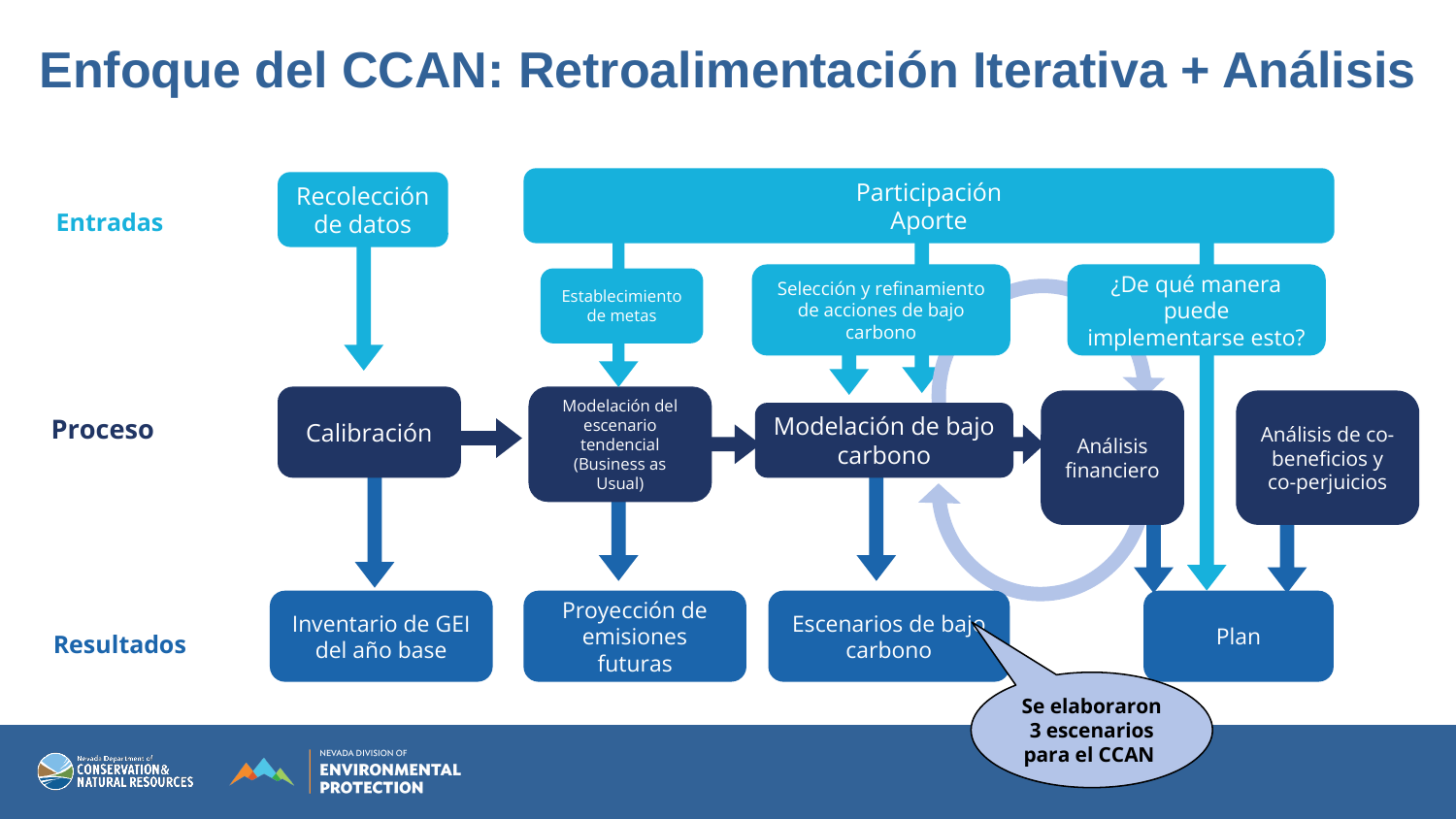

Enfoque del CCAN: Retroalimentación Iterativa + Análisis
Participación
Aporte
Recolección de datos
Entradas

Selección y refinamiento de acciones de bajo carbono
¿De qué manera puede implementarse esto?
Establecimiento de metas

Calibración
Modelación del escenario tendencial (Business as Usual)
Análisis financiero
Análisis de co-beneficios y co-perjuicios
Proceso
Modelación de bajo carbono

Proyección de emisiones futuras
Plan
Inventario de GEI del año base
Escenarios de bajo carbono
Resultados
Se elaboraron 3 escenarios para el CCAN